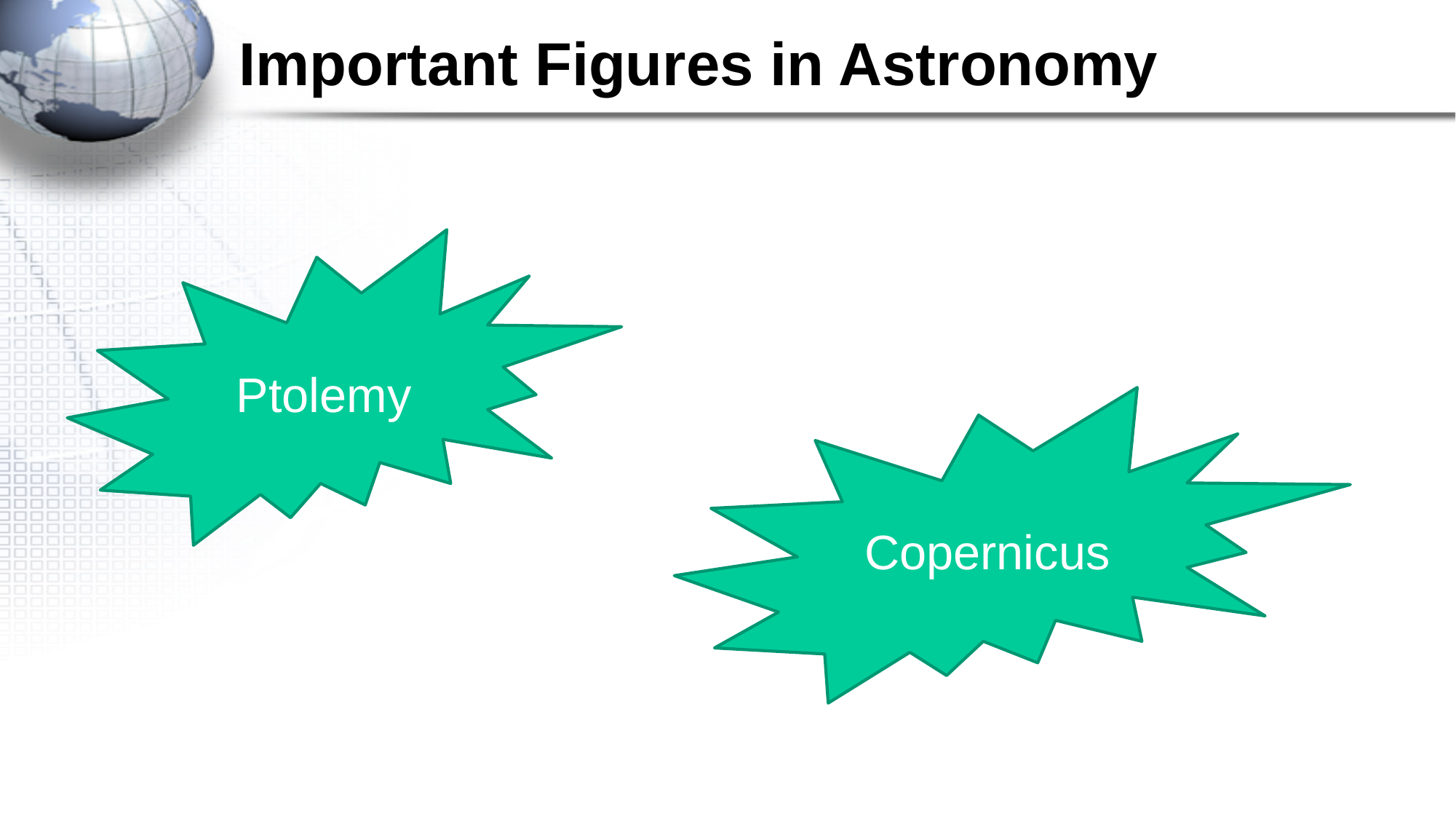

# Important Figures in Astronomy
Ptolemy
Copernicus